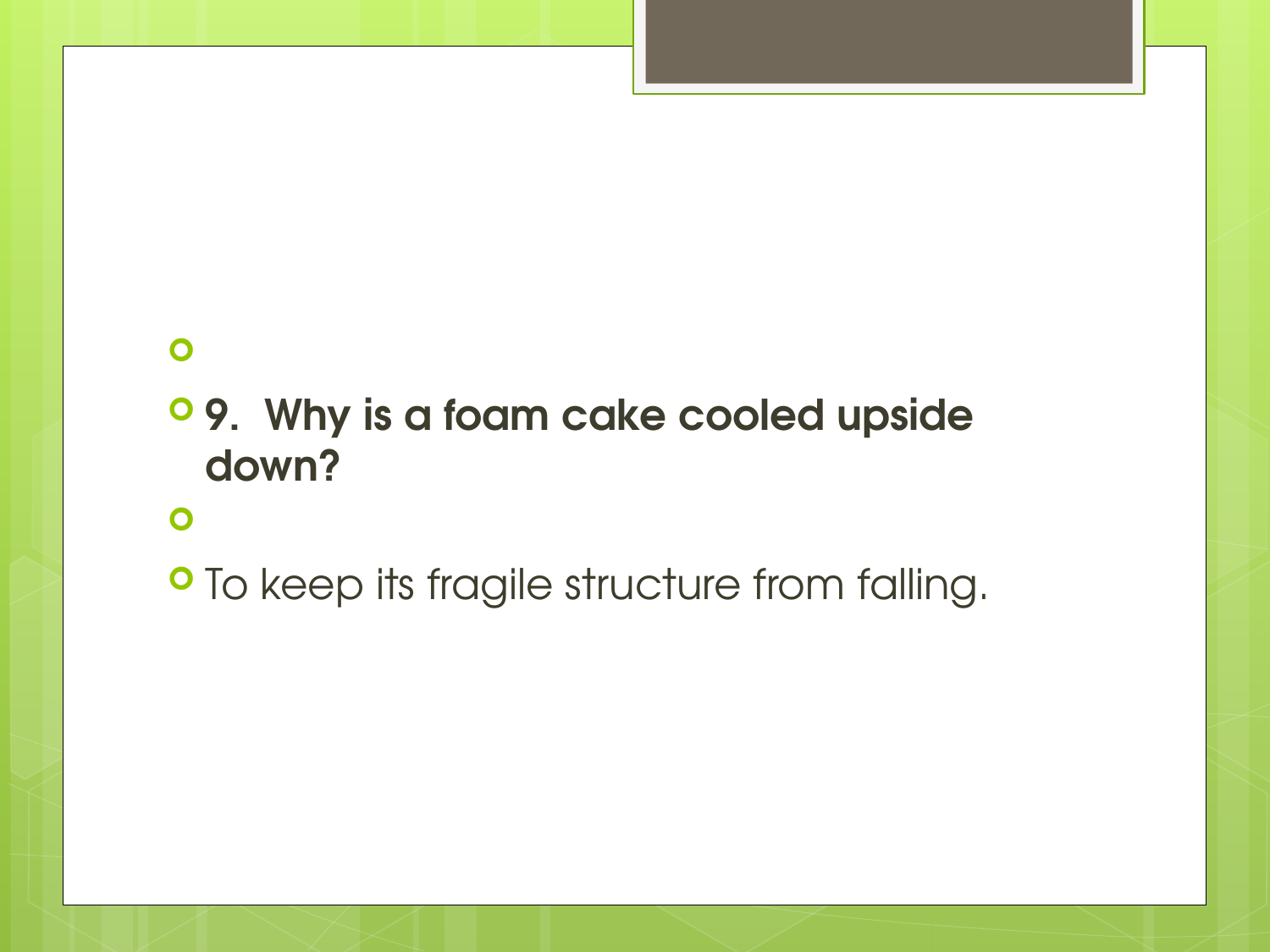

#

9.  Why is a foam cake cooled upside down?

To keep its fragile structure from falling.